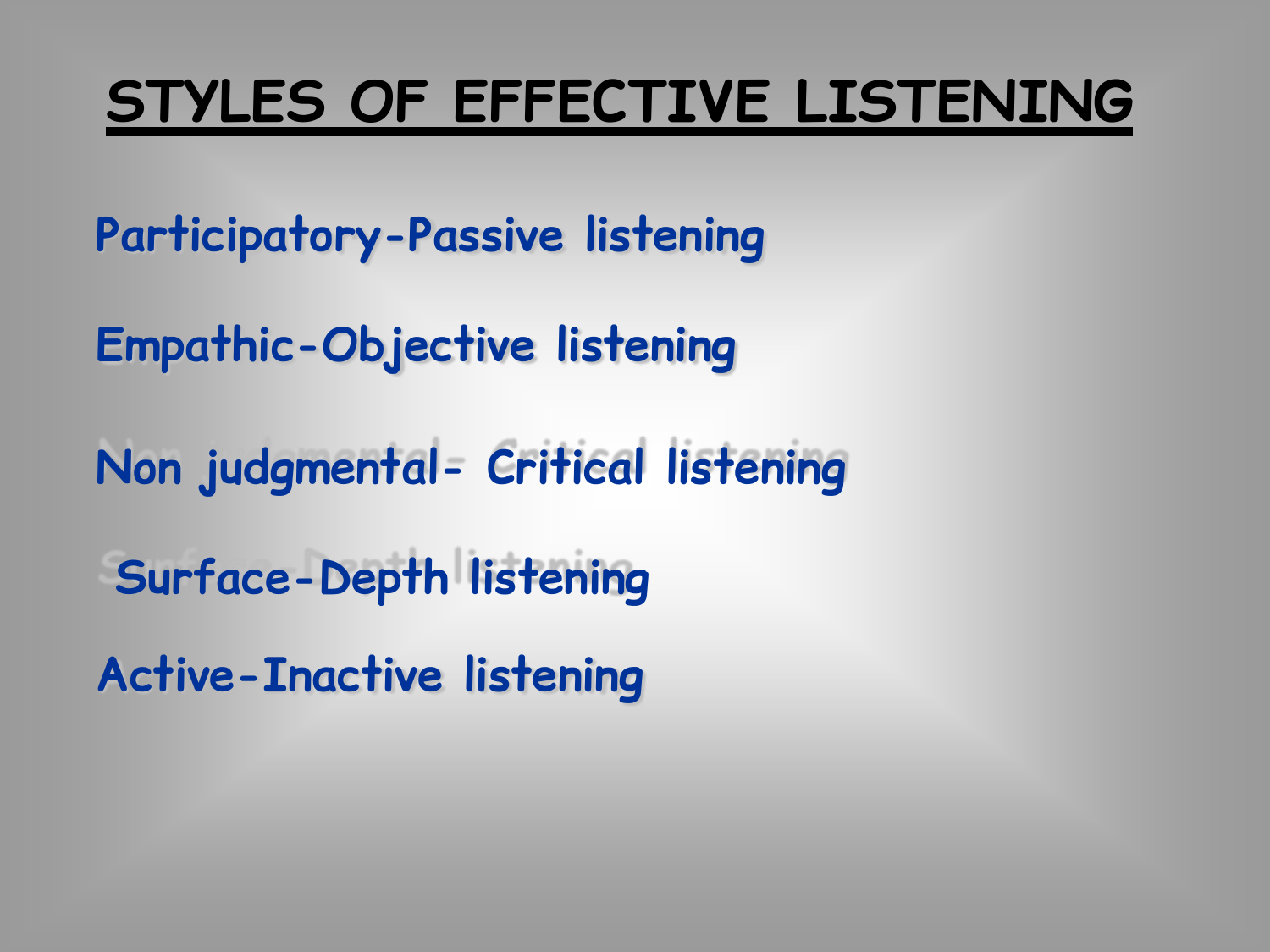

# STYLES OF EFFECTIVE LISTENING

Participatory-Passive listening
Empathic-Objective listening
Non judgmental- Critical listening  Surface-Depth listening
Active-Inactive listening